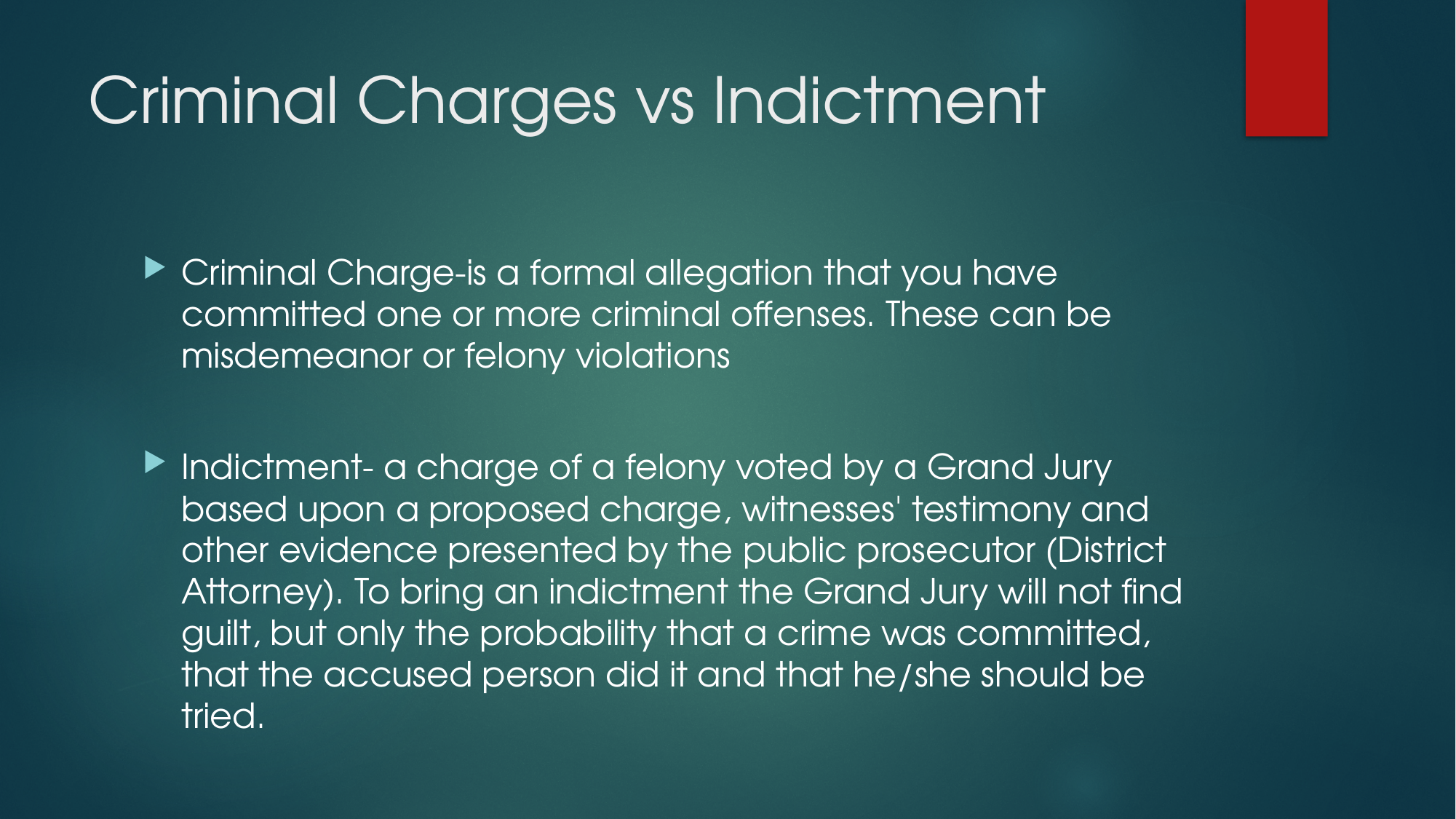

# Criminal Charges vs Indictment
Criminal Charge-is a formal allegation that you have committed one or more criminal offenses. These can be misdemeanor or felony violations

Indictment- a charge of a felony voted by a Grand Jury based upon a proposed charge, witnesses' testimony and other evidence presented by the public prosecutor (District Attorney). To bring an indictment the Grand Jury will not find guilt, but only the probability that a crime was committed, that the accused person did it and that he/she should be tried.